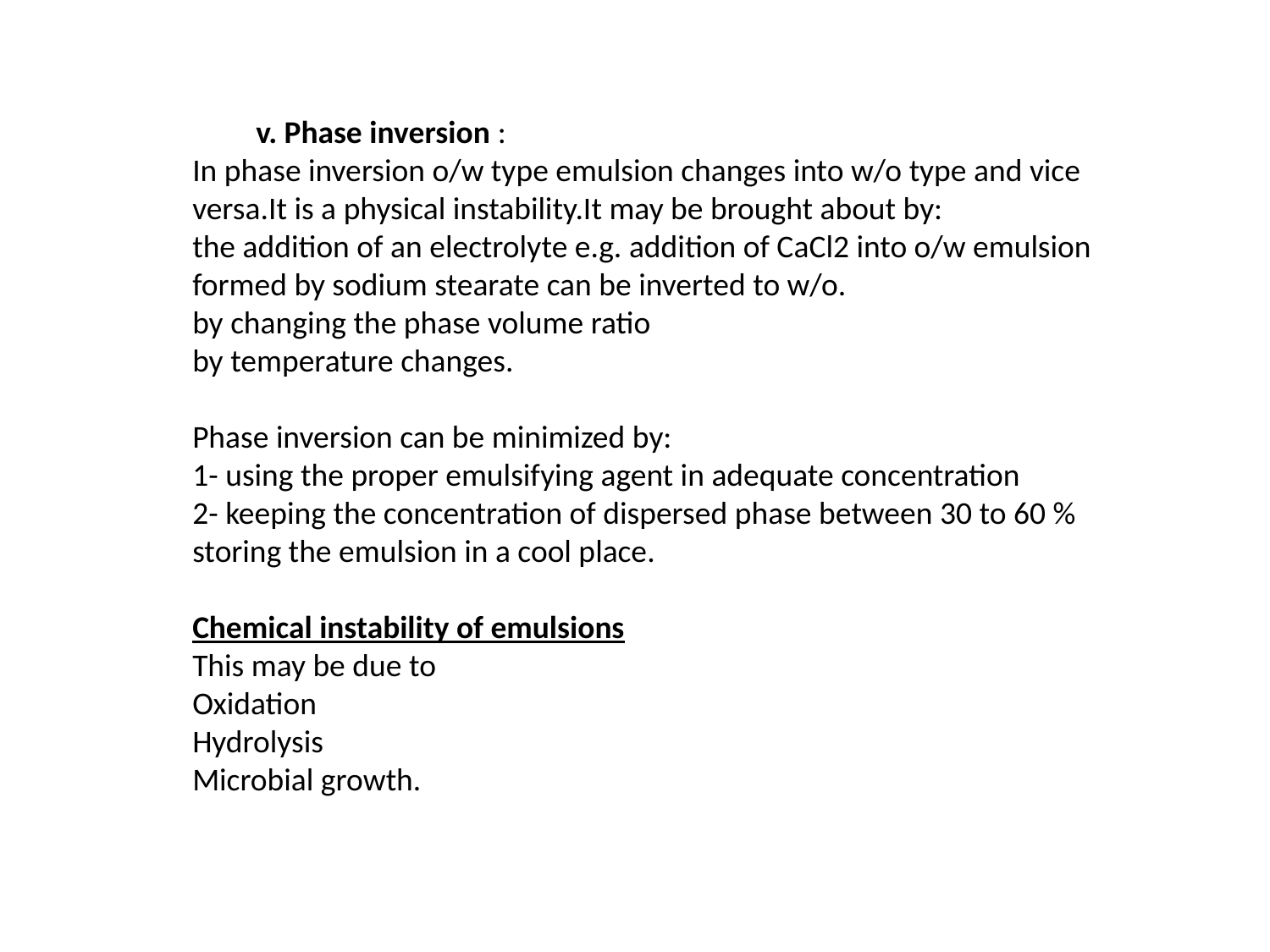

v. Phase inversion :
In phase inversion o/w type emulsion changes into w/o type and vice versa.It is a physical instability.It may be brought about by:
the addition of an electrolyte e.g. addition of CaCl2 into o/w emulsion formed by sodium stearate can be inverted to w/o.
by changing the phase volume ratio
by temperature changes.

Phase inversion can be minimized by:
1- using the proper emulsifying agent in adequate concentration
2- keeping the concentration of dispersed phase between 30 to 60 % storing the emulsion in a cool place.

Chemical instability of emulsions
This may be due to
Oxidation
Hydrolysis
Microbial growth.